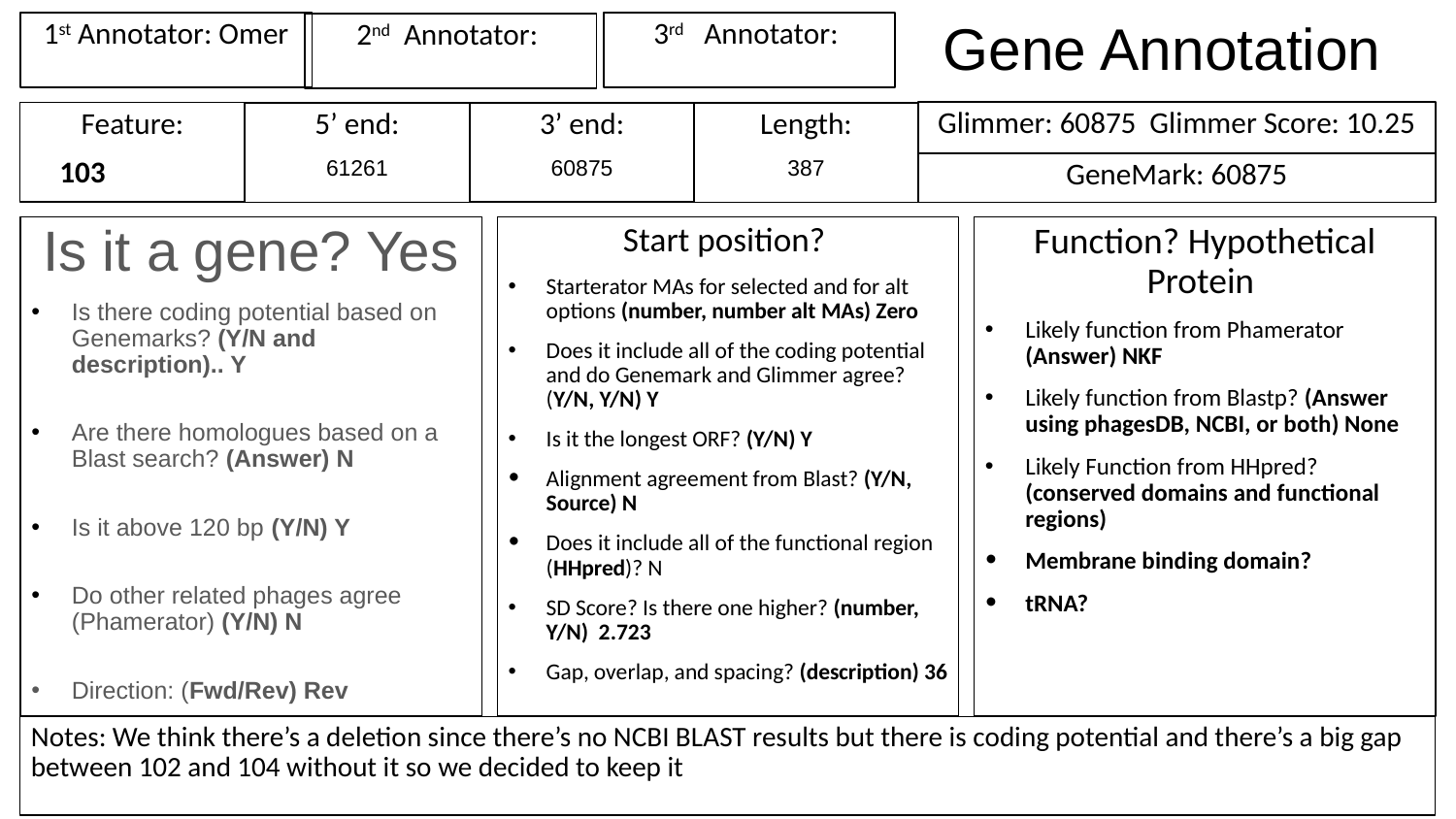

# Gene Annotation
1st Annotator: Omer
3rd   Annotator:
2nd  Annotator:
Glimmer: 60875  Glimmer Score: 10.25
Feature:
103
3’ end:
60875
Length:
387
5’ end:
61261
GeneMark: 60875
Is it a gene? Yes
Is there coding potential based on Genemarks? (Y/N and description).. Y

Are there homologues based on a Blast search? (Answer) N

Is it above 120 bp (Y/N) Y

Do other related phages agree (Phamerator) (Y/N) N

Direction: (Fwd/Rev) Rev
Start position?
Starterator MAs for selected and for alt options (number, number alt MAs) Zero
Does it include all of the coding potential and do Genemark and Glimmer agree? (Y/N, Y/N) Y
Is it the longest ORF? (Y/N) Y
Alignment agreement from Blast? (Y/N, Source) N
Does it include all of the functional region (HHpred)? N
SD Score? Is there one higher? (number, Y/N)  2.723
Gap, overlap, and spacing? (description) 36
Function? Hypothetical Protein
Likely function from Phamerator (Answer) NKF
Likely function from Blastp? (Answer using phagesDB, NCBI, or both) None
Likely Function from HHpred? (conserved domains and functional regions)
Membrane binding domain?
tRNA?

Notes: We think there’s a deletion since there’s no NCBI BLAST results but there is coding potential and there’s a big gap between 102 and 104 without it so we decided to keep it